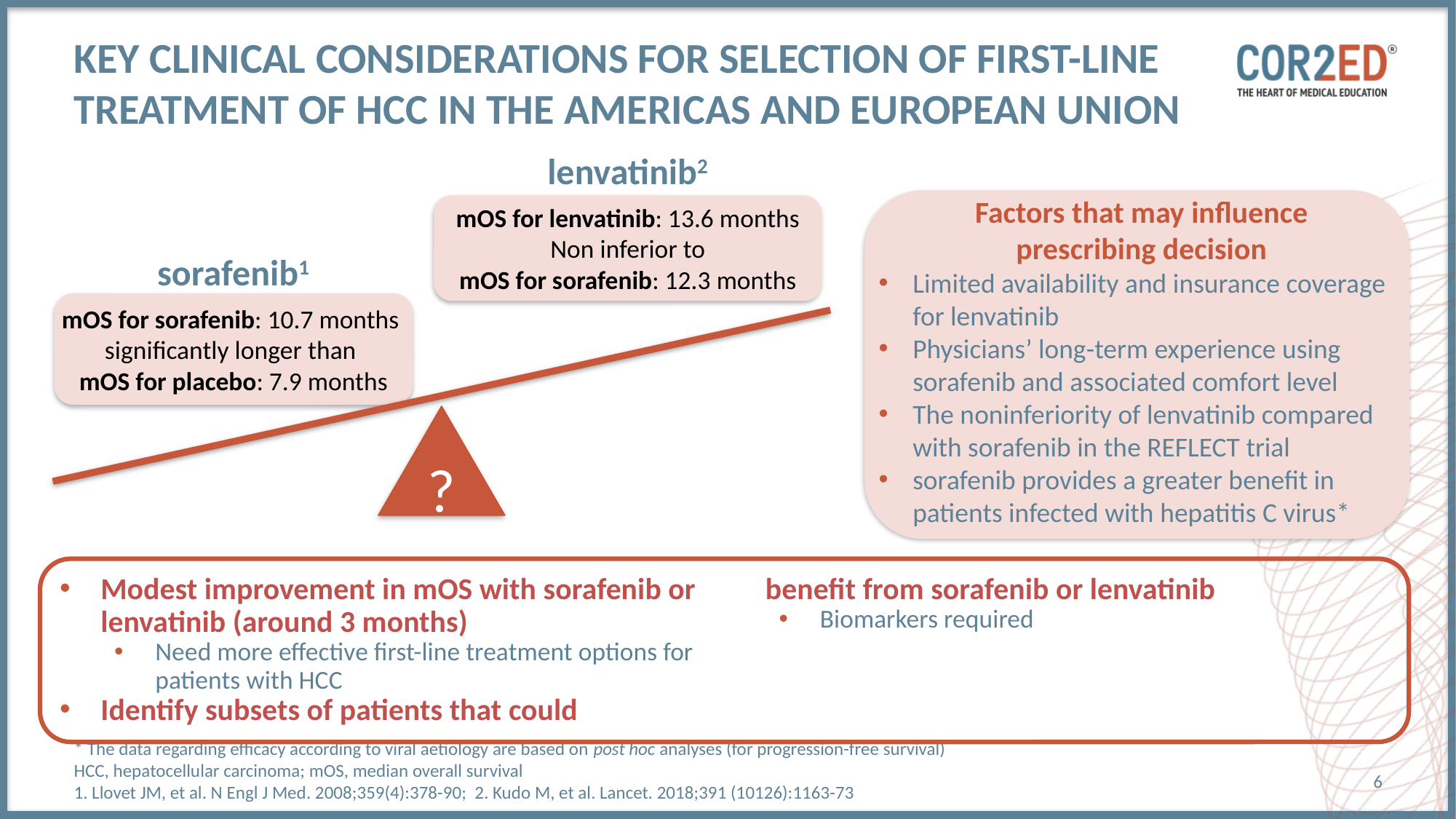

# Key Clinical Considerations for Selection of First-Line Treatment of HCC in the Americas and European Union
lenvatinib2
Factors that may influence prescribing decision
Limited availability and insurance coverage for lenvatinib
Physicians’ long-term experience using sorafenib and associated comfort level
The noninferiority of lenvatinib compared with sorafenib in the REFLECT trial
sorafenib provides a greater benefit in patients infected with hepatitis C virus*

mOS for lenvatinib: 13.6 months
Non inferior to
mOS for sorafenib: 12.3 months
sorafenib1

mOS for sorafenib: 10.7 months
significantly longer than
mOS for placebo: 7.9 months
?
Modest improvement in mOS with sorafenib or lenvatinib (around 3 months)
Need more effective first-line treatment options for patients with HCC
Identify subsets of patients that could benefit from sorafenib or lenvatinib
Biomarkers required
* The data regarding efficacy according to viral aetiology are based on post hoc analyses (for progression-free survival)
HCC, hepatocellular carcinoma; mOS, median overall survival
1. Llovet JM, et al. N Engl J Med. 2008;359(4):378-90;  2. Kudo M, et al. Lancet. 2018;391 (10126):1163-73
6